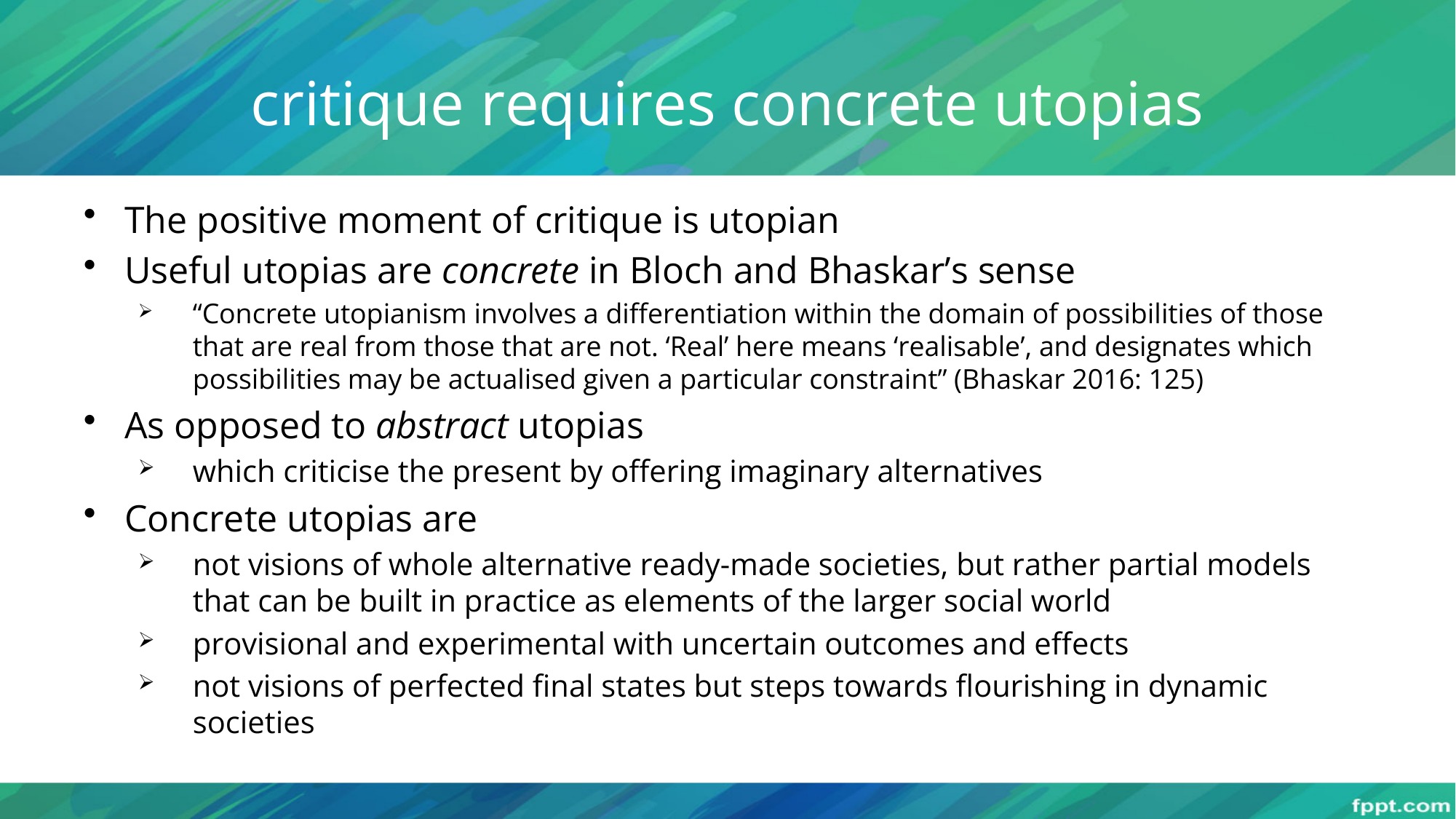

# critique requires concrete utopias
The positive moment of critique is utopian
Useful utopias are concrete in Bloch and Bhaskar’s sense
“Concrete utopianism involves a differentiation within the domain of possibilities of those that are real from those that are not. ‘Real’ here means ‘realisable’, and designates which possibilities may be actualised given a particular constraint” (Bhaskar 2016: 125)
As opposed to abstract utopias
which criticise the present by offering imaginary alternatives
Concrete utopias are
not visions of whole alternative ready-made societies, but rather partial models that can be built in practice as elements of the larger social world
provisional and experimental with uncertain outcomes and effects
not visions of perfected final states but steps towards flourishing in dynamic societies